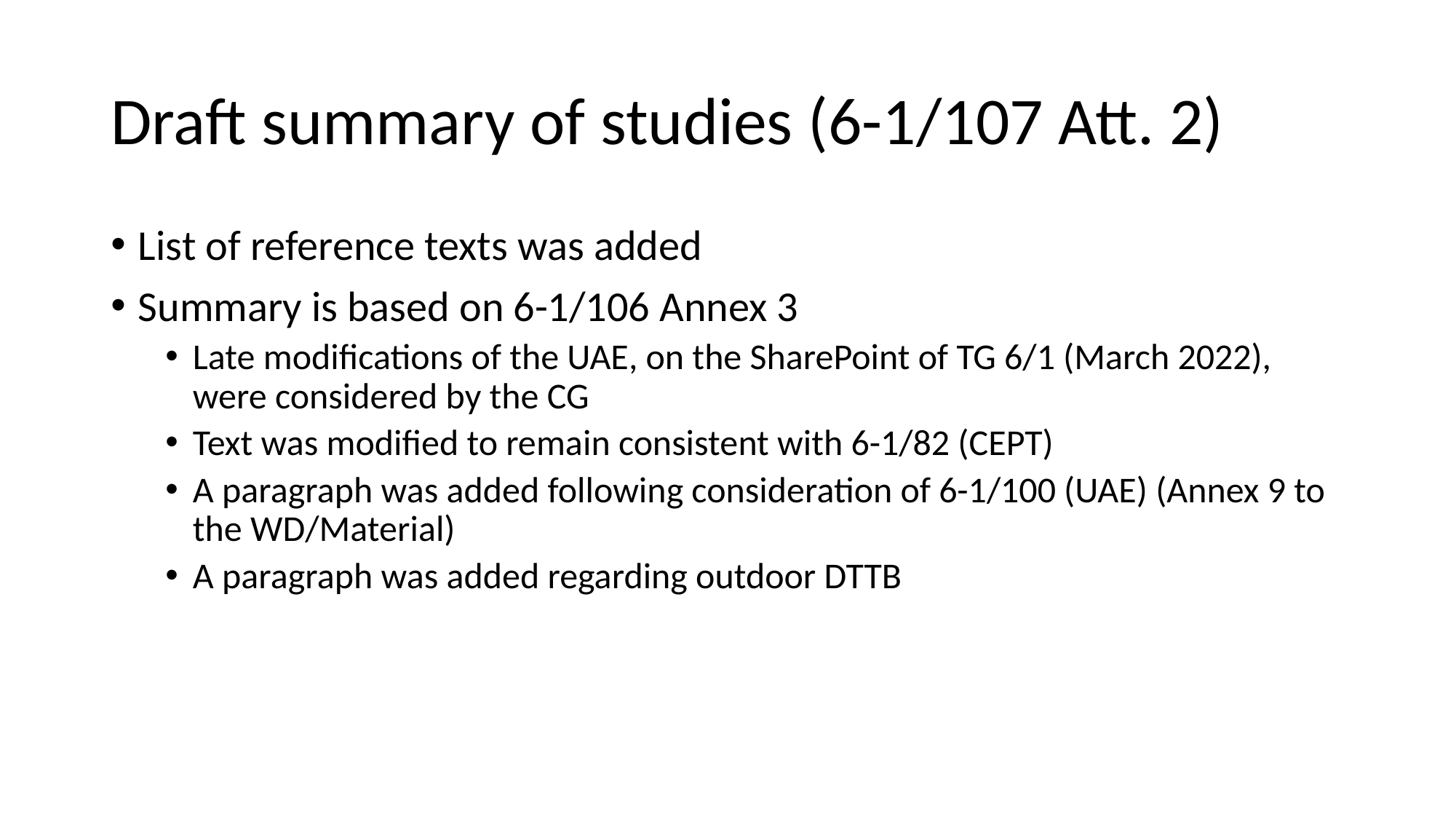

# Draft summary of studies (6-1/107 Att. 2)
List of reference texts was added
Summary is based on 6-1/106 Annex 3
Late modifications of the UAE, on the SharePoint of TG 6/1 (March 2022), were considered by the CG
Text was modified to remain consistent with 6-1/82 (CEPT)
A paragraph was added following consideration of 6-1/100 (UAE) (Annex 9 to the WD/Material)
A paragraph was added regarding outdoor DTTB